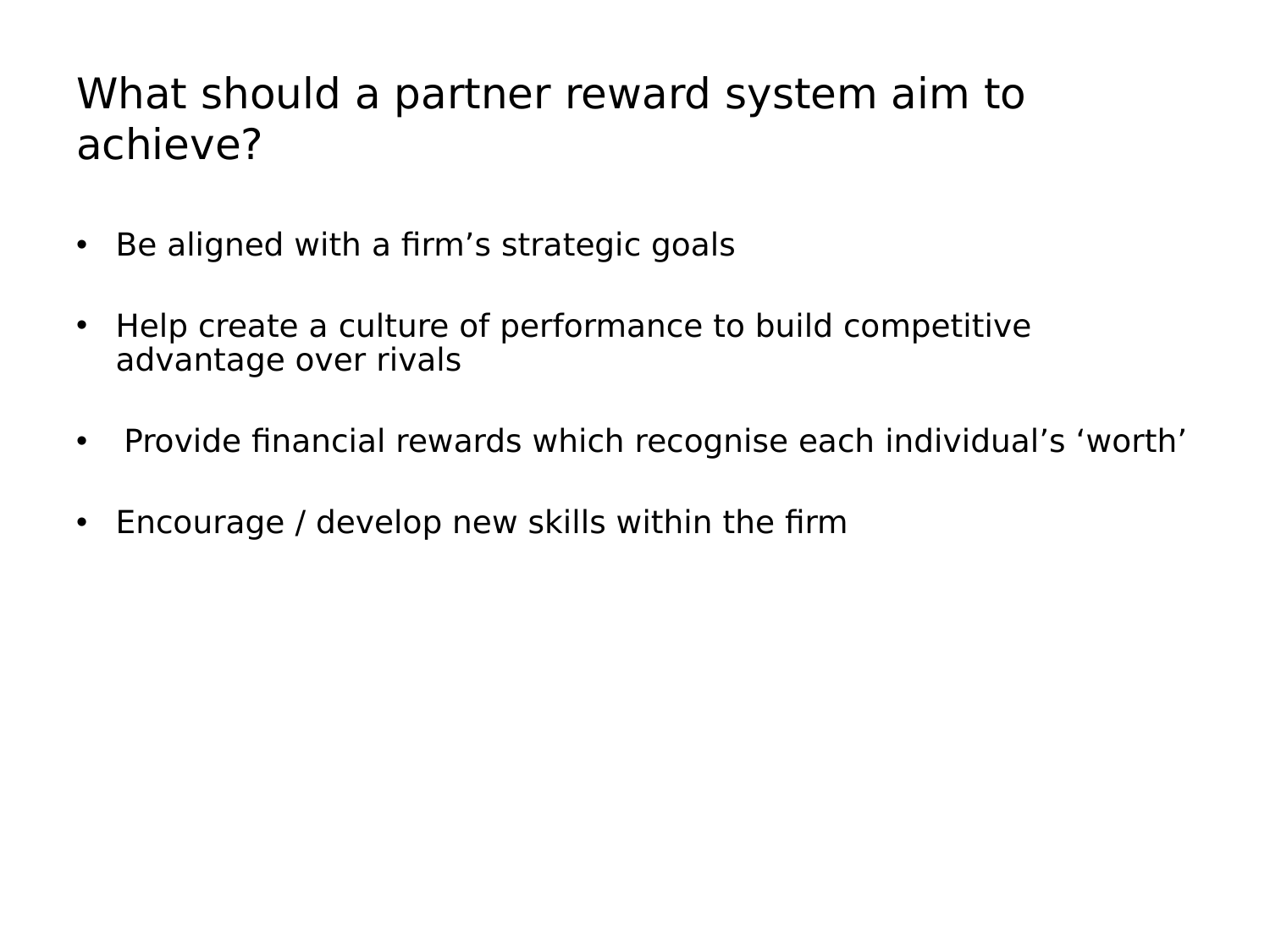

# What should a partner reward system aim to achieve?
Be aligned with a firm’s strategic goals

Help create a culture of performance to build competitive advantage over rivals

Provide financial rewards which recognise each individual’s ‘worth’

Encourage / develop new skills within the firm